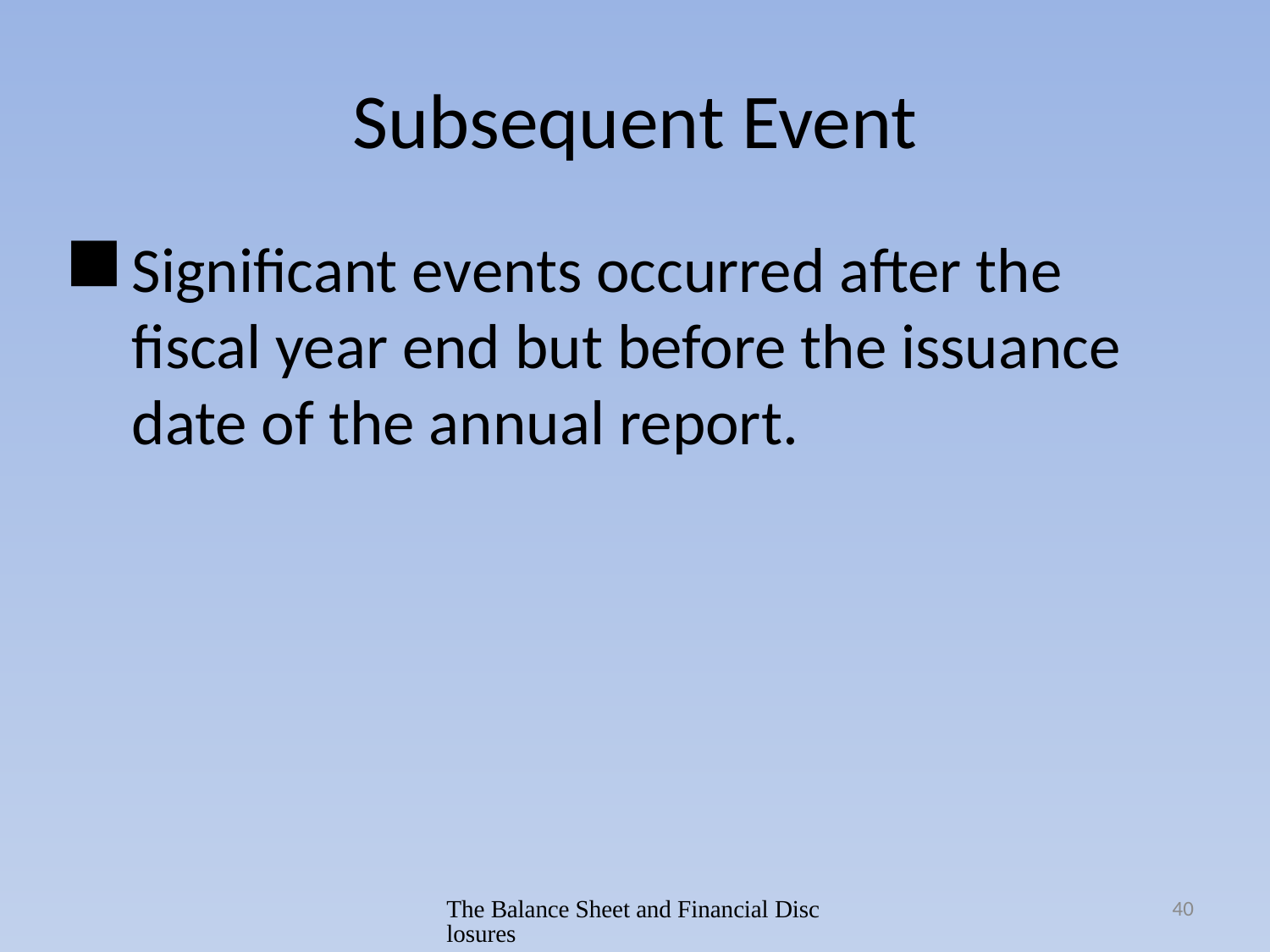

# Subsequent Event
Significant events occurred after the fiscal year end but before the issuance date of the annual report.
The Balance Sheet and Financial Disclosures
40